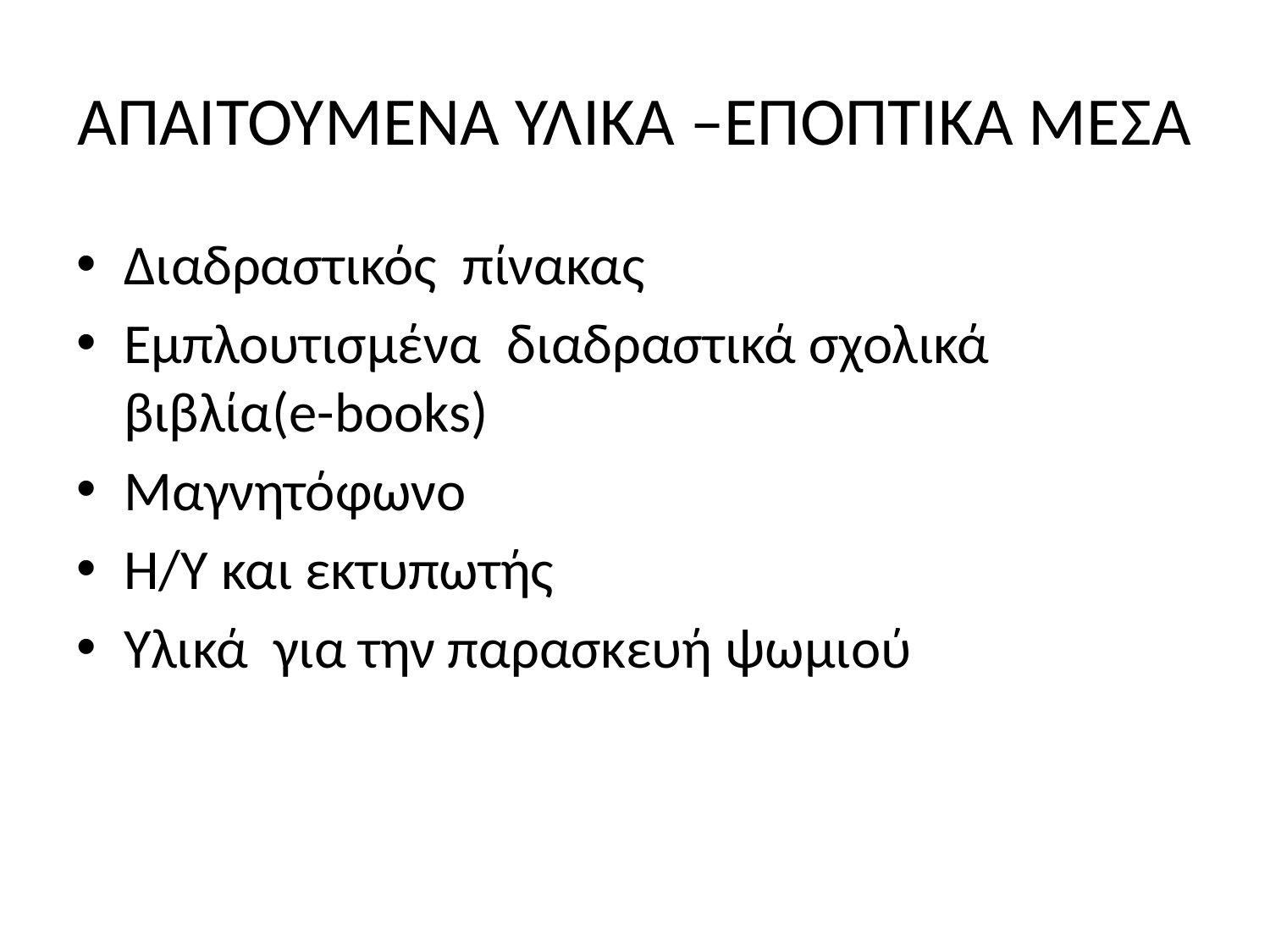

# ΑΠΑΙΤΟΥΜΕΝΑ ΥΛΙΚΑ –ΕΠΟΠΤΙΚΑ ΜΕΣΑ
Διαδραστικός  πίνακας
Εμπλουτισμένα  διαδραστικά σχολικά βιβλία(e-books)
Μαγνητόφωνο
Η/Υ και εκτυπωτής
Yλικά  για την παρασκευή ψωμιού